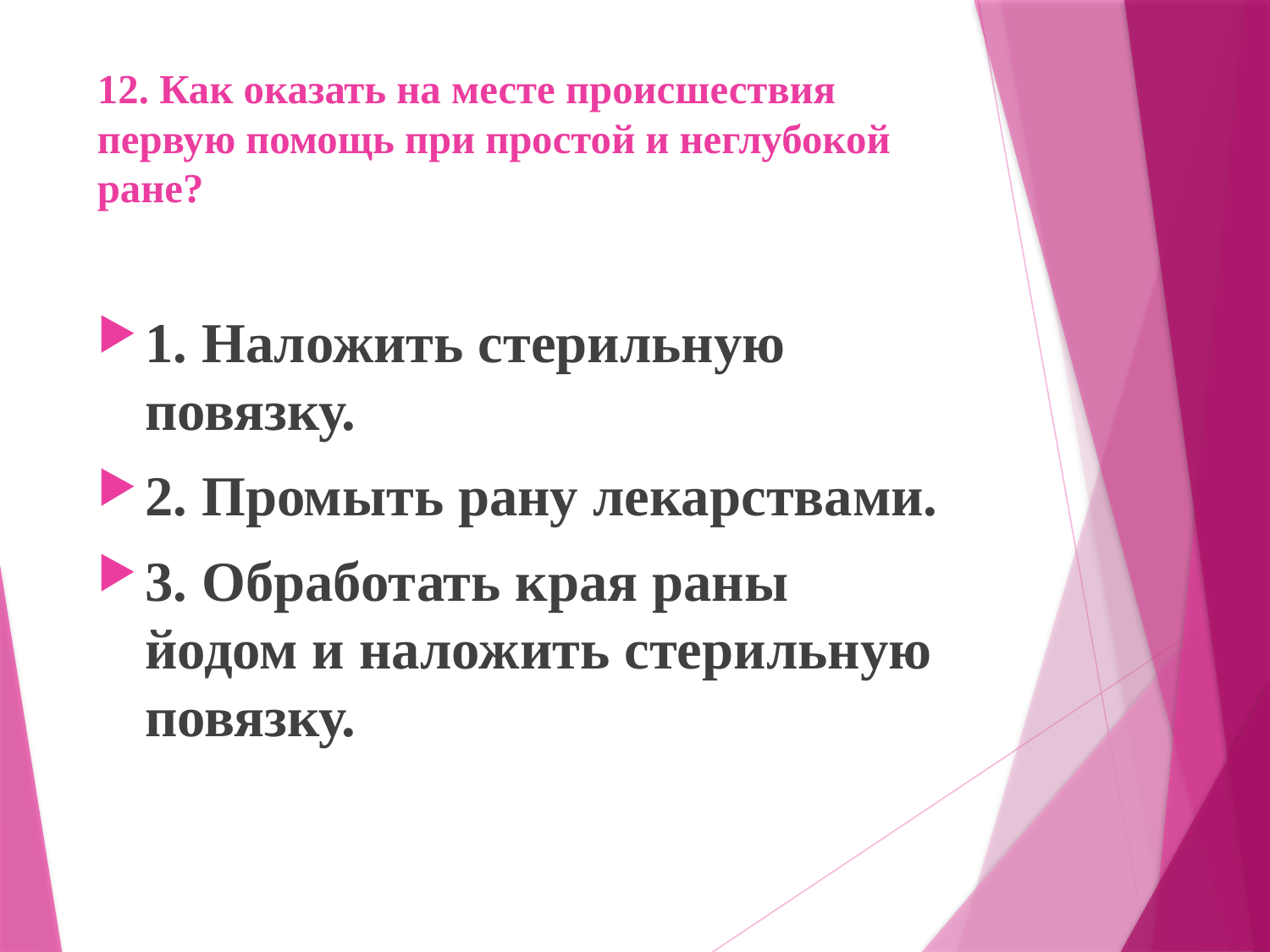

# 12. Как оказать на месте происшествия первую помощь при простой и неглубокой ране?
1. Наложить стерильную повязку.
2. Промыть рану лекарствами.
3. Обработать края раны йодом и наложить стерильную повязку.